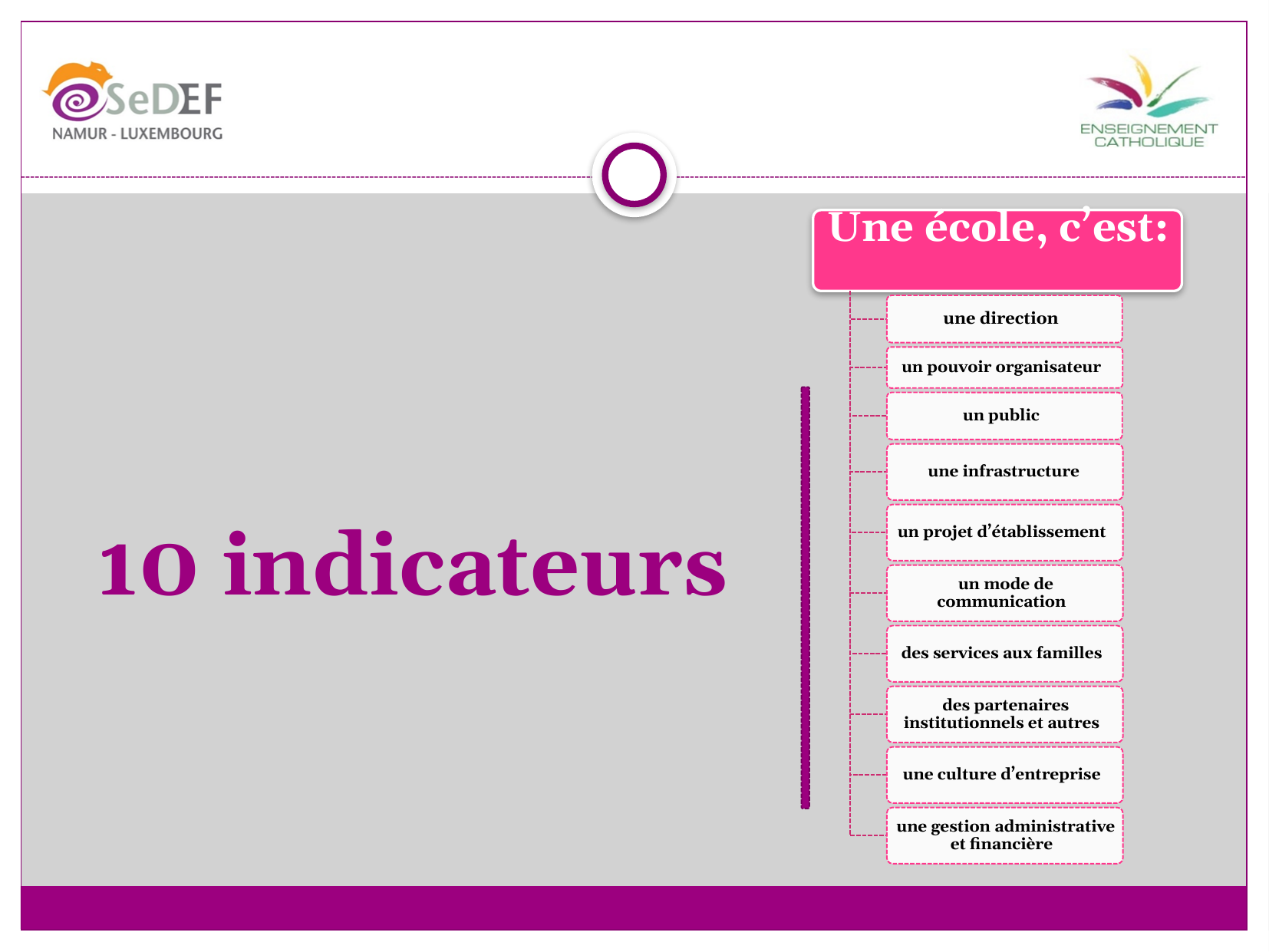

Une école, c’est:
une direction
un pouvoir organisateur
un public
une infrastructure
un projet d’établissement
un mode de communication
des services aux familles
des partenaires institutionnels et autres
une culture d’entreprise
une gestion administrative et financière

10 indicateurs